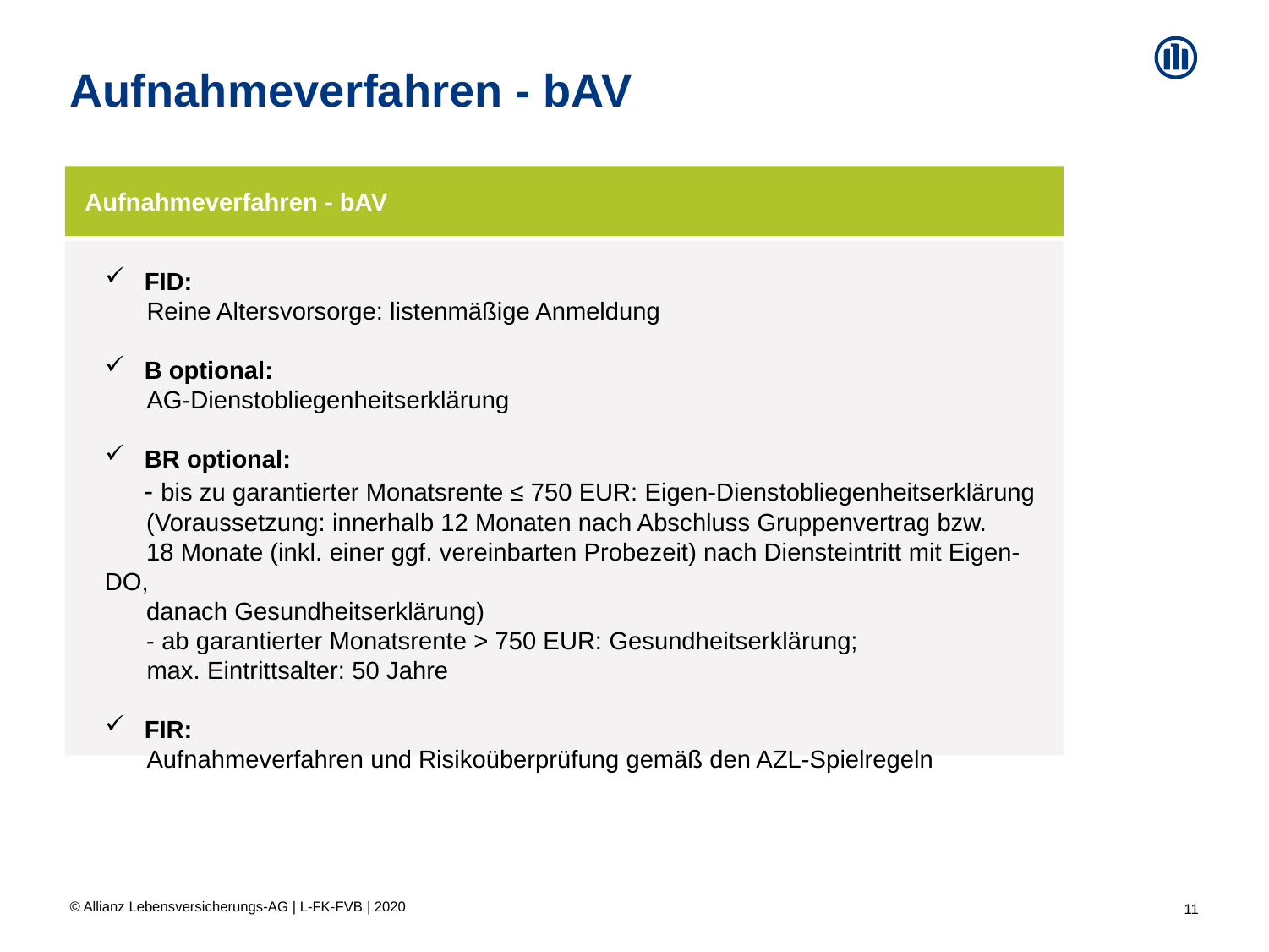

# Aufnahmeverfahren - bAV

Aufnahmeverfahren - bAV

FID:
      Reine Altersvorsorge: listenmäßige Anmeldung

B optional:
      AG-Dienstobliegenheitserklärung

BR optional:
     - bis zu garantierter Monatsrente ≤ 750 EUR: Eigen-Dienstobliegenheitserklärung
      (Voraussetzung: innerhalb 12 Monaten nach Abschluss Gruppenvertrag bzw.
      18 Monate (inkl. einer ggf. vereinbarten Probezeit) nach Diensteintritt mit Eigen-DO,
      danach Gesundheitserklärung)
      - ab garantierter Monatsrente > 750 EUR: Gesundheitserklärung;
      max. Eintrittsalter: 50 Jahre

FIR:
      Aufnahmeverfahren und Risikoüberprüfung gemäß den AZL-Spielregeln
© Allianz Lebensversicherungs-AG | L-FK-FVB | 2020
11